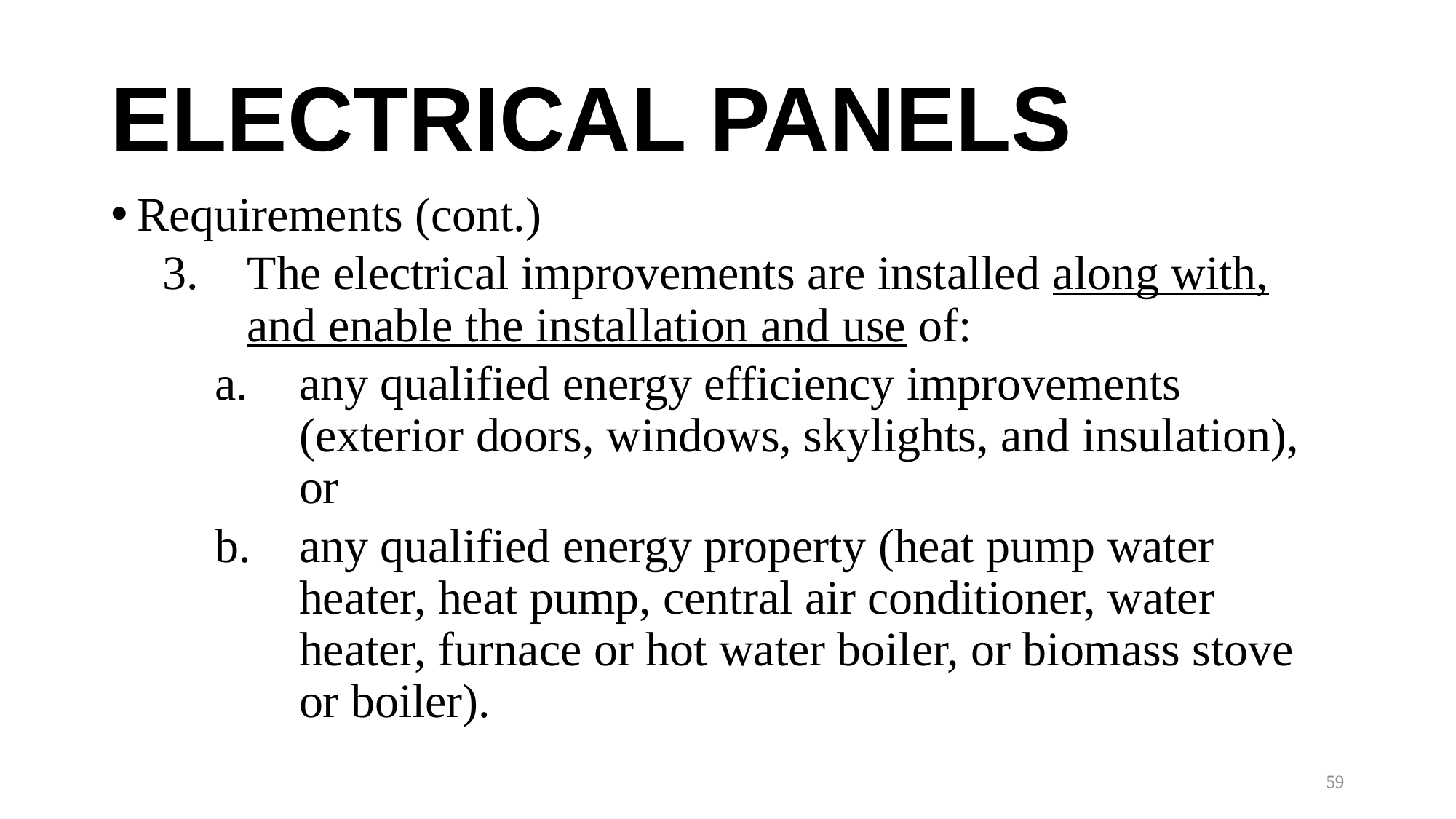

# ELECTRICAL PANELS
Requirements (cont.)
The electrical improvements are installed along with, and enable the installation and use of:
any qualified energy efficiency improvements (exterior doors, windows, skylights, and insulation), or
any qualified energy property (heat pump water heater, heat pump, central air conditioner, water heater, furnace or hot water boiler, or biomass stove or boiler).

59